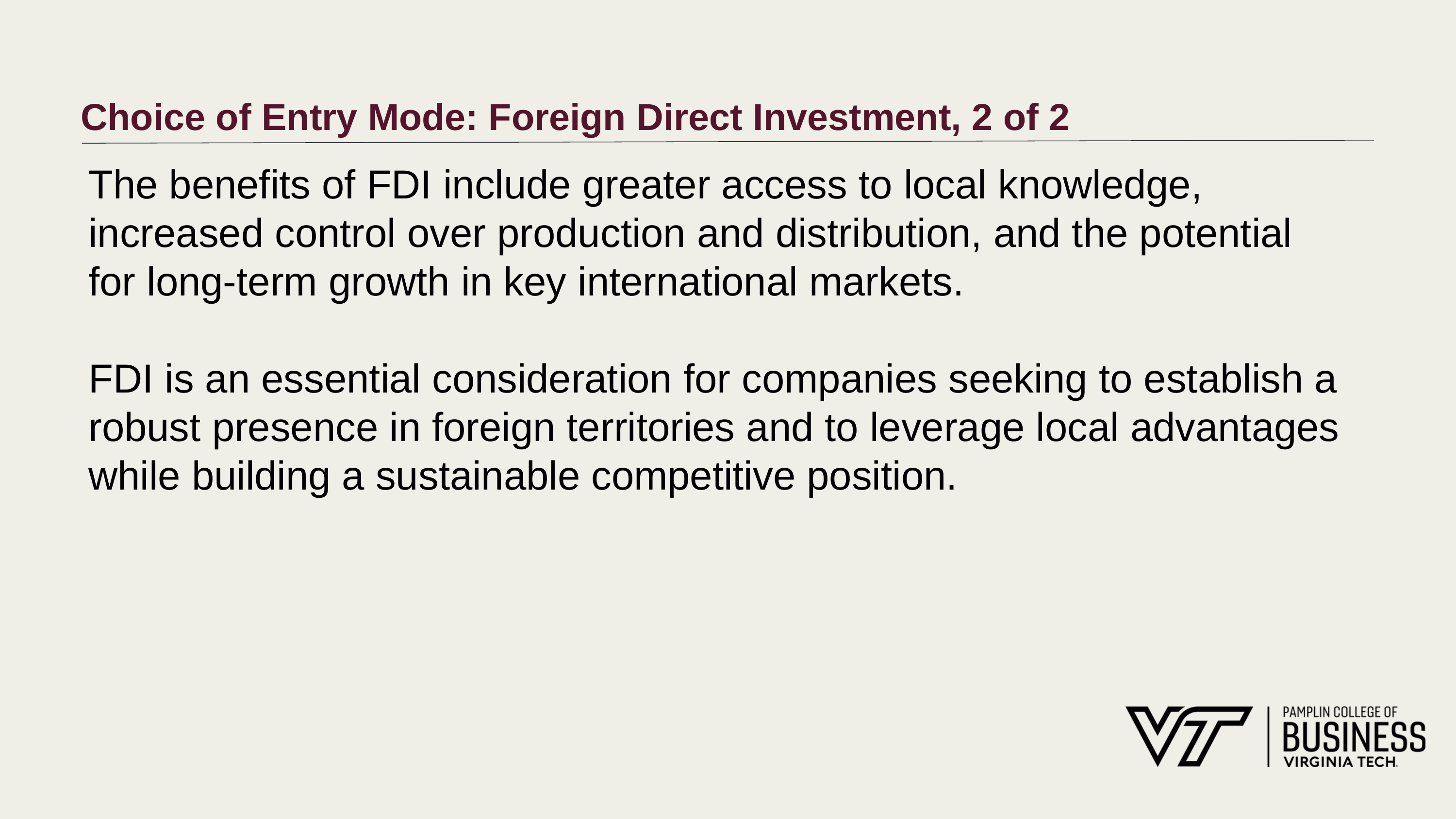

# Choice of Entry Mode: Foreign Direct Investment, 2 of 2
The benefits of FDI include greater access to local knowledge, increased control over production and distribution, and the potential for long-term growth in key international markets.

FDI is an essential consideration for companies seeking to establish a robust presence in foreign territories and to leverage local advantages while building a sustainable competitive position.